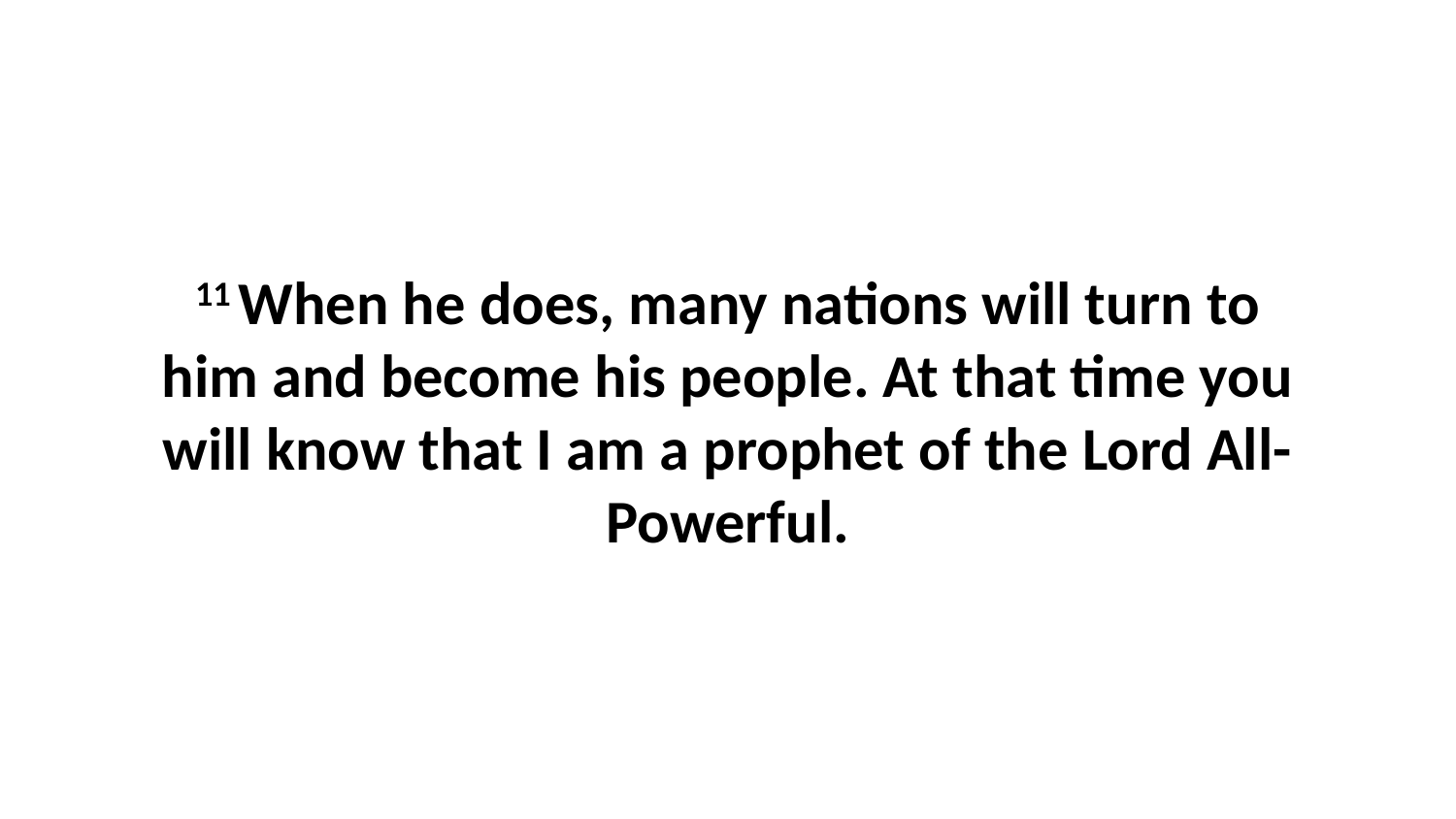

11 When he does, many nations will turn to him and become his people. At that time you will know that I am a prophet of the Lord All-Powerful.